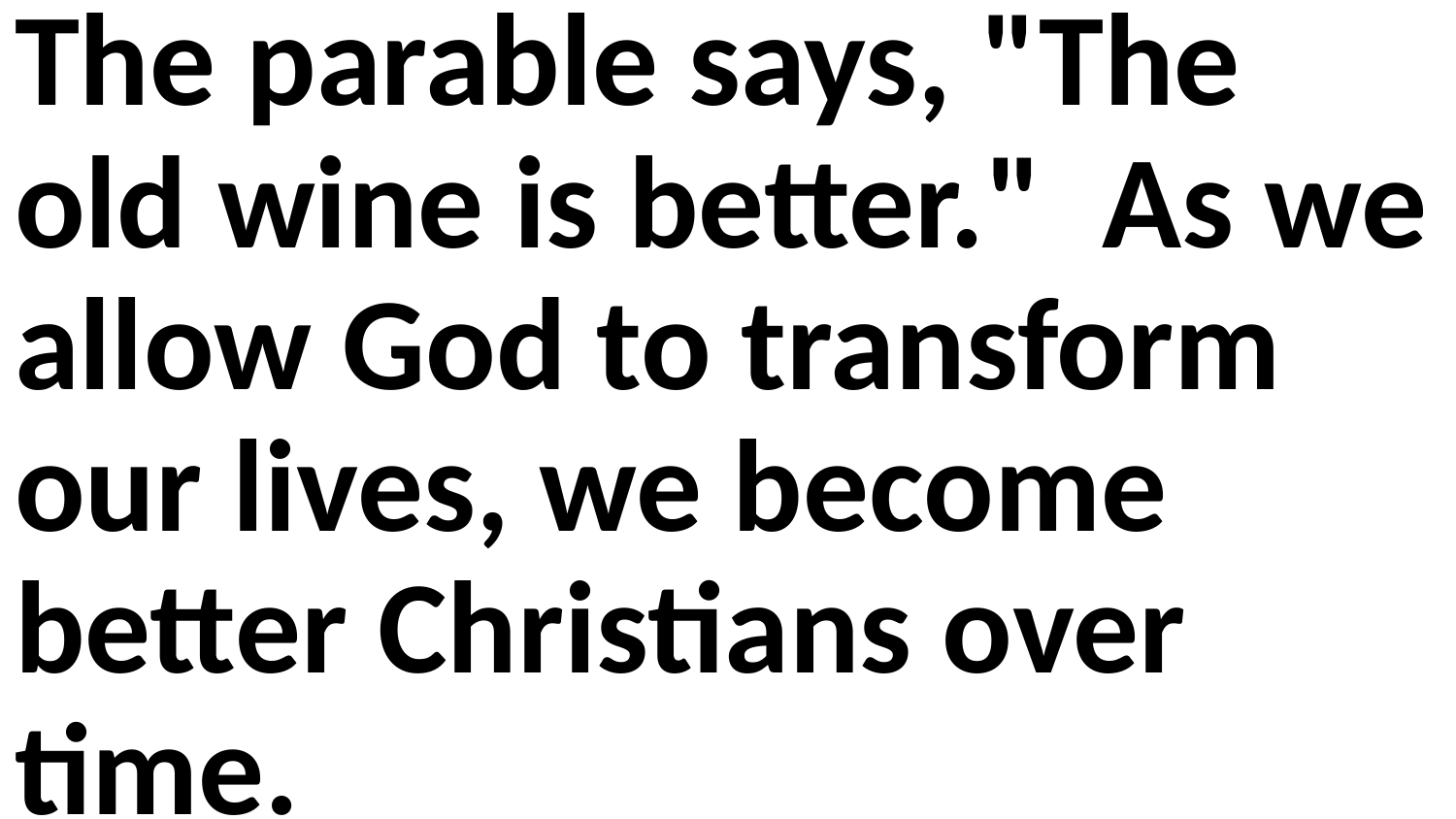

The parable says, "The old wine is better."  As we allow God to transform our lives, we become better Christians over time.